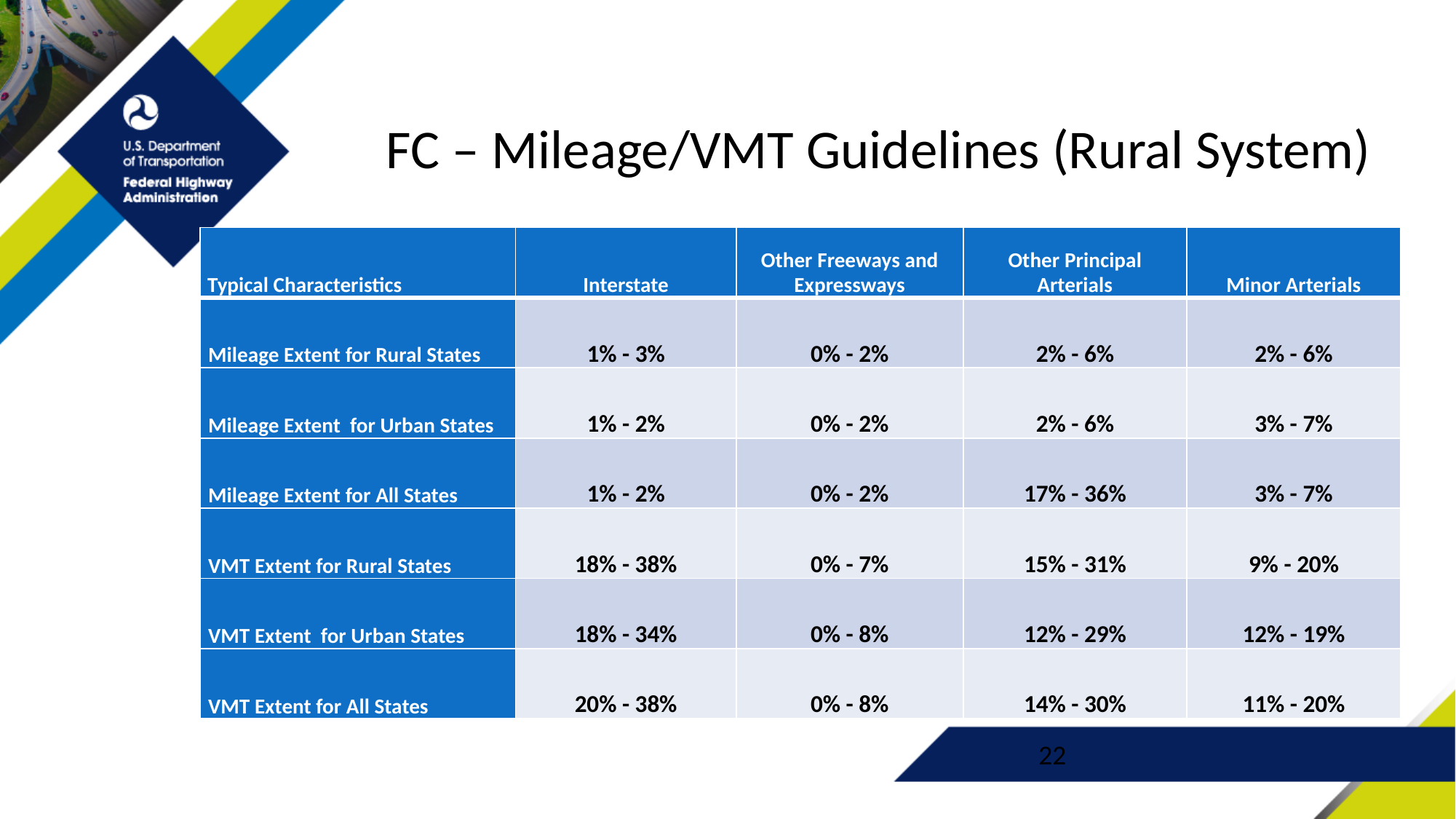

# FC – Mileage/VMT Guidelines (Rural System)
| Typical Characteristics | Interstate | Other Freeways and Expressways | Other Principal Arterials | Minor Arterials |
| --- | --- | --- | --- | --- |
| Mileage Extent for Rural States | 1% - 3% | 0% - 2% | 2% - 6% | 2% - 6% |
| Mileage Extent for Urban States | 1% - 2% | 0% - 2% | 2% - 6% | 3% - 7% |
| Mileage Extent for All States | 1% - 2% | 0% - 2% | 17% - 36% | 3% - 7% |
| VMT Extent for Rural States | 18% - 38% | 0% - 7% | 15% - 31% | 9% - 20% |
| VMT Extent for Urban States | 18% - 34% | 0% - 8% | 12% - 29% | 12% - 19% |
| VMT Extent for All States | 20% - 38% | 0% - 8% | 14% - 30% | 11% - 20% |
22